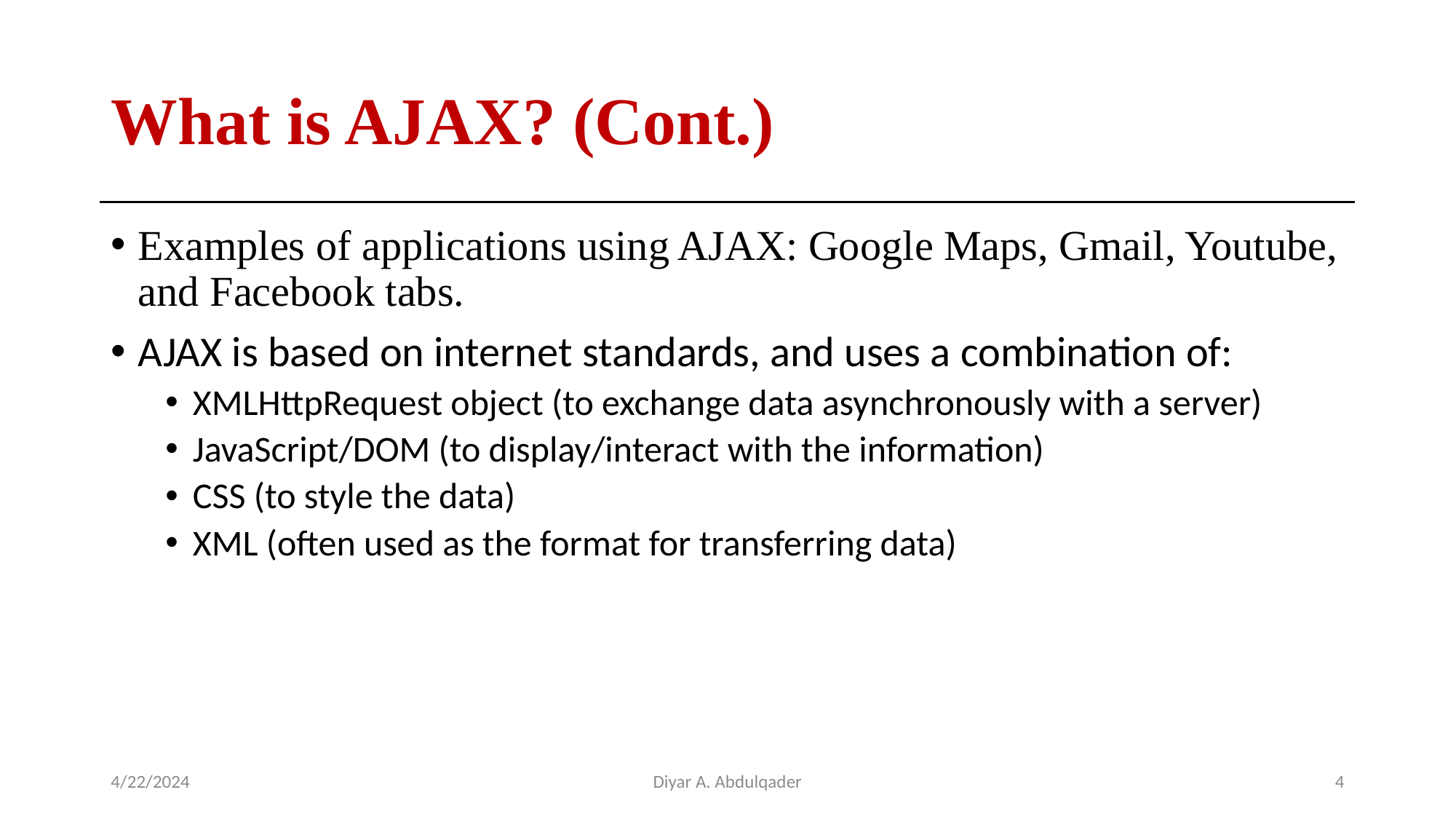

# What is AJAX? (Cont.)
Examples of applications using AJAX: Google Maps, Gmail, Youtube, and Facebook tabs.
AJAX is based on internet standards, and uses a combination of:
XMLHttpRequest object (to exchange data asynchronously with a server)
JavaScript/DOM (to display/interact with the information)
CSS (to style the data)
XML (often used as the format for transferring data)
4/22/2024
Diyar A. Abdulqader
4